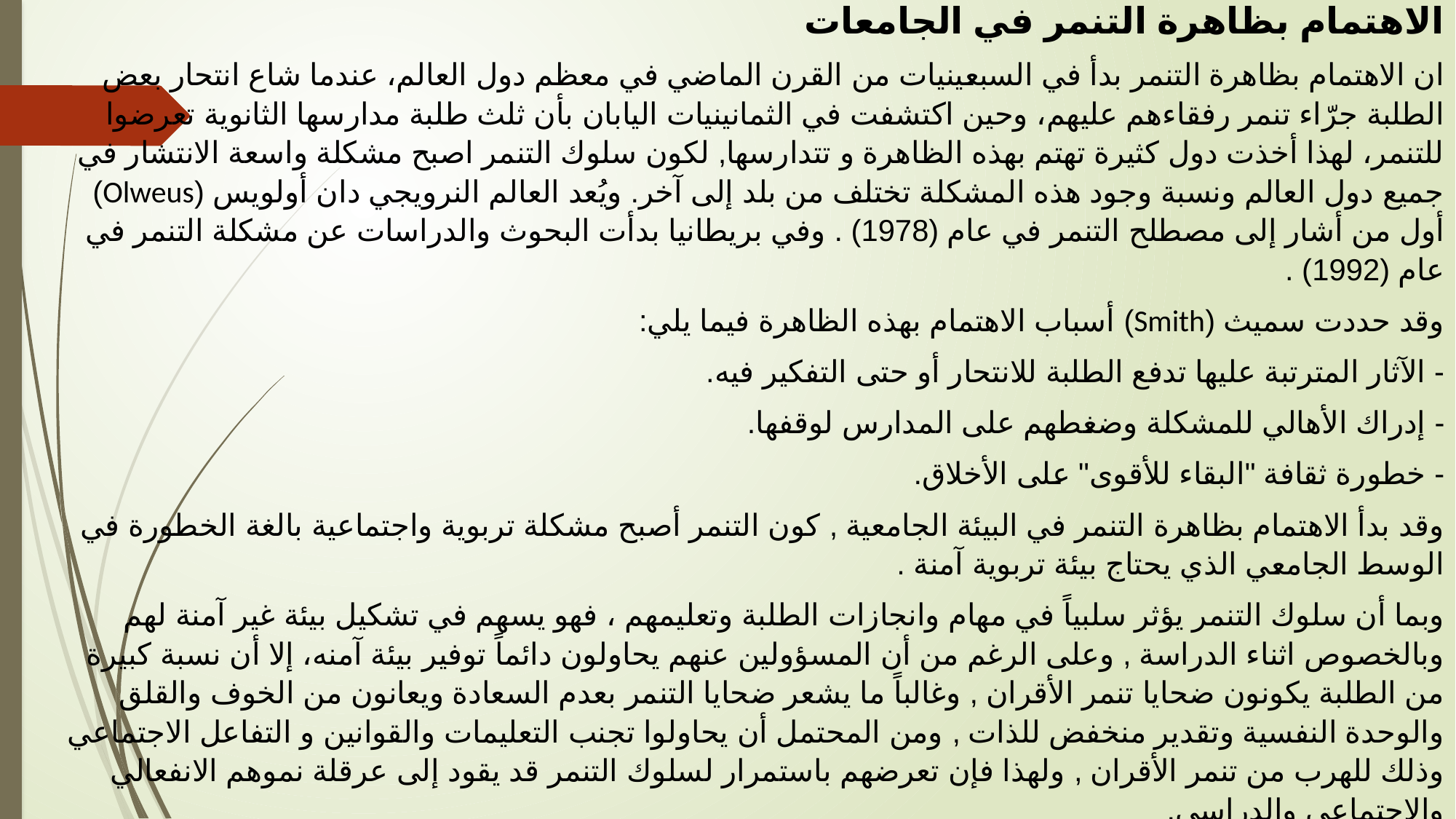

الاهتمام بظاهرة التنمر في الجامعات
ان الاهتمام بظاهرة التنمر بدأ في السبعينيات من القرن الماضي في معظم دول العالم، عندما شاع انتحار بعض الطلبة جرّاء تنمر رفقاءهم عليهم، وحين اكتشفت في الثمانينيات اليابان بأن ثلث طلبة مدارسها الثانوية تعرضوا للتنمر، لهذا أخذت دول كثيرة تهتم بهذه الظاهرة و تتدارسها, لكون سلوك التنمر اصبح مشكلة واسعة الانتشار في جميع دول العالم ونسبة وجود هذه المشكلة تختلف من بلد إلى آخر. ويُعد العالم النرويجي دان أولويس (Olweus) أول من أشار إلى مصطلح التنمر في عام (1978) . وفي بريطانيا بدأت البحوث والدراسات عن مشكلة التنمر في عام (1992) .
وقد حددت سميث (Smith) أسباب الاهتمام بهذه الظاهرة فيما يلي:
- الآثار المترتبة عليها تدفع الطلبة للانتحار أو حتى التفكير فيه.
- إدراك الأهالي للمشكلة وضغطهم على المدارس لوقفها.
- خطورة ثقافة "البقاء للأقوى" على الأخلاق.
وقد بدأ الاهتمام بظاهرة التنمر في البيئة الجامعية , كون التنمر أصبح مشكلة تربوية واجتماعية بالغة الخطورة في الوسط الجامعي الذي يحتاج بيئة تربوية آمنة .
وبما أن سلوك التنمر يؤثر سلبياً في مهام وانجازات الطلبة وتعليمهم ، فهو يسهم في تشكيل بيئة غير آمنة لهم وبالخصوص اثناء الدراسة , وعلى الرغم من أن المسؤولين عنهم يحاولون دائماً توفير بيئة آمنه، إلا أن نسبة كبيرة من الطلبة يكونون ضحايا تنمر الأقران , وغالباً ما يشعر ضحايا التنمر بعدم السعادة ويعانون من الخوف والقلق والوحدة النفسية وتقدير منخفض للذات , ومن المحتمل أن يحاولوا تجنب التعليمات والقوانين و التفاعل الاجتماعي وذلك للهرب من تنمر الأقران , ولهذا فإن تعرضهم باستمرار لسلوك التنمر قد يقود إلى عرقلة نموهم الانفعالي والاجتماعي والدراسي.
ان التنمر يعد مشكلة تربوية ونفسية واجتماعية مهمة لدى طلبة الجامعات للأهمية التي يمرونّ بها , إذ تتسم هذه المرحلة بمتطلبات وخصائص عديدة ، ومن بينها التغيرات الجسمية والعقلية والانفعالية والاجتماعية السريعة نسبياً التي تحتاج إلى وعي من قبل الاساتذة وأولياء الأمور والمجتمع وتعاون الجميع على تهذيب السلوك السلبي ومن ضمنة سلوك التنمر